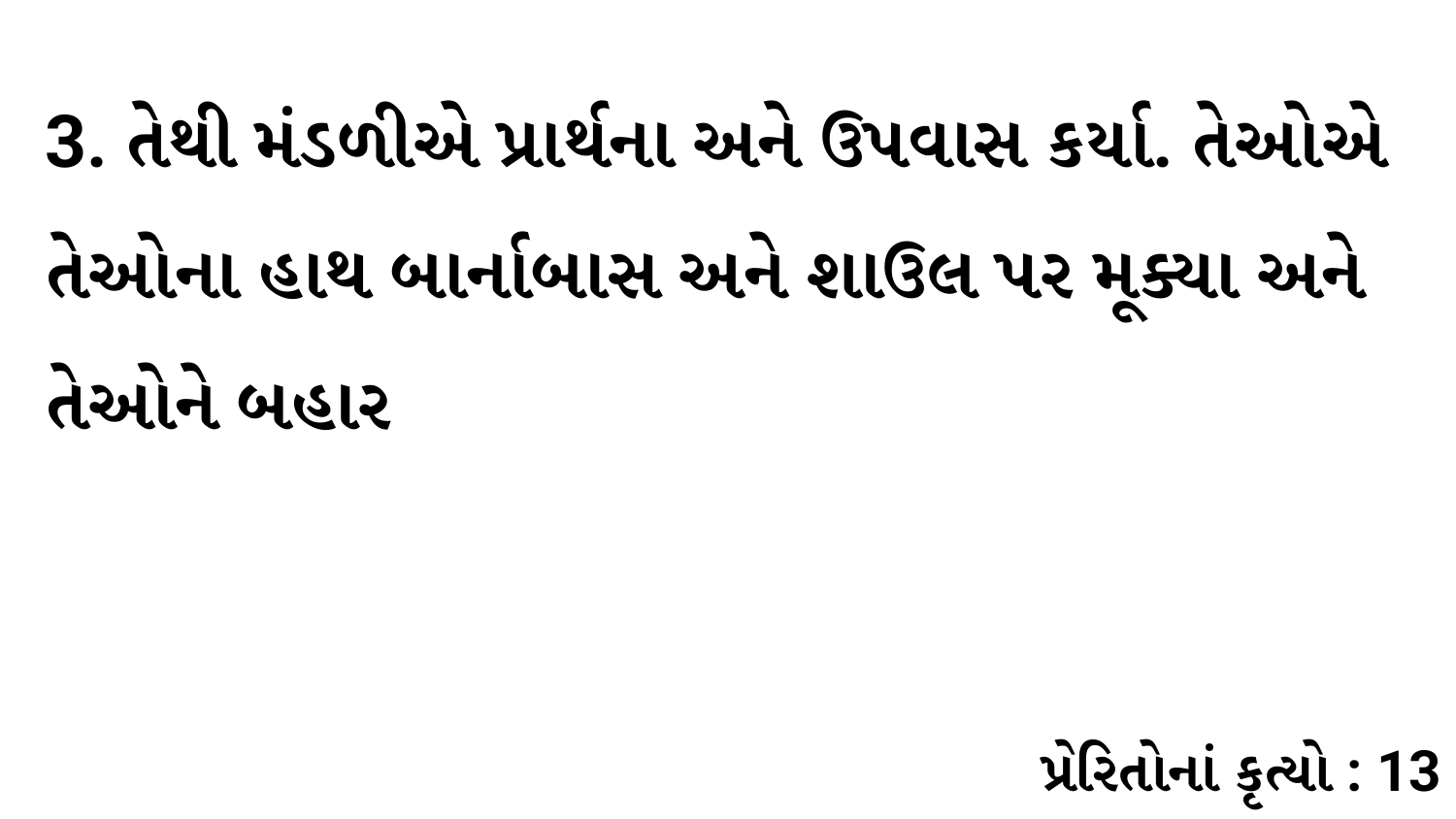

3. તેથી મંડળીએ પ્રાર્થના અને ઉપવાસ કર્યા. તેઓએ તેઓના હાથ બાર્નાબાસ અને શાઉલ પર મૂક્યા અને તેઓને બહાર
પ્રેરિતોનાં કૃત્યો : 13